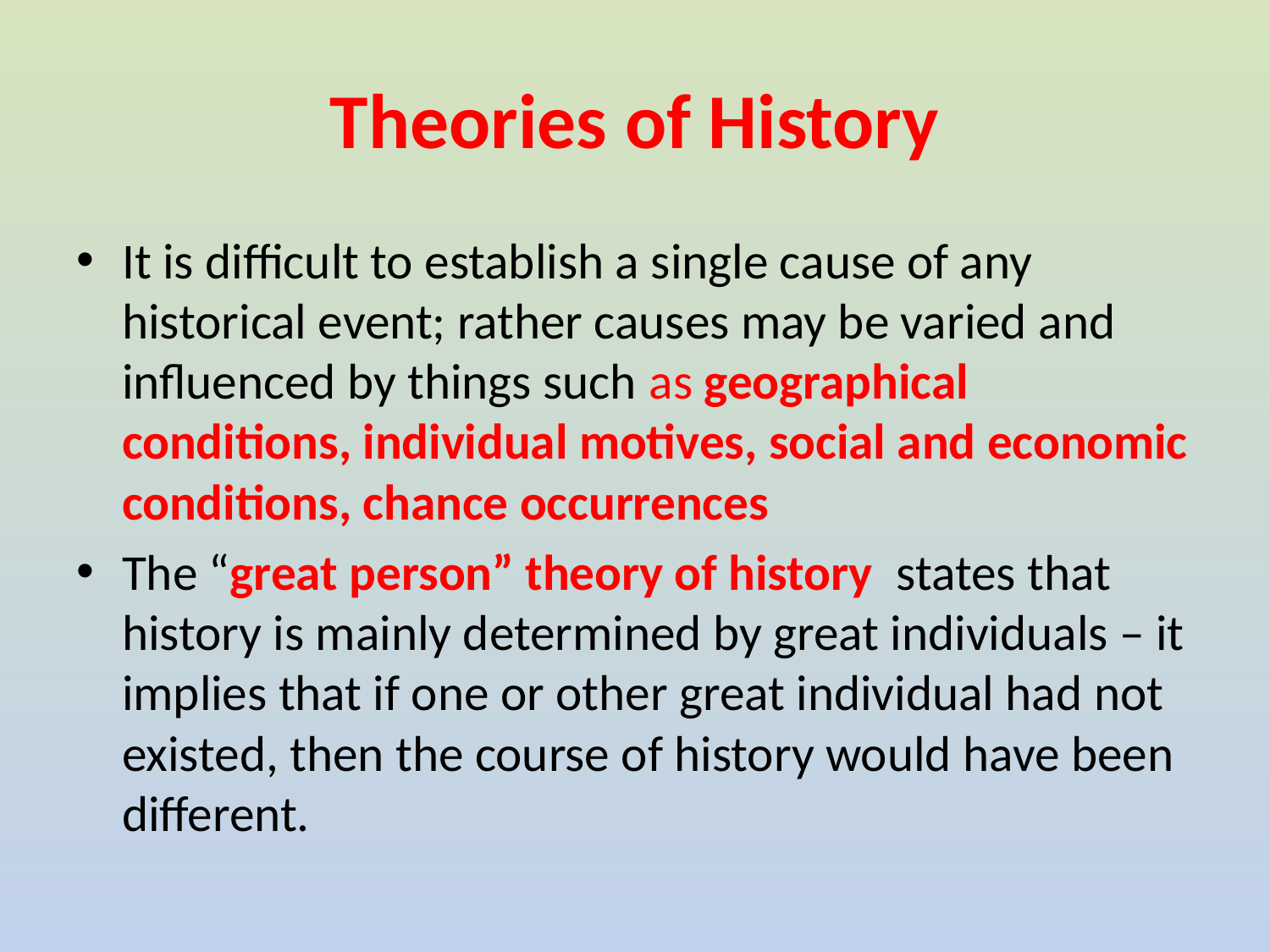

# Theories of History
It is difficult to establish a single cause of any historical event; rather causes may be varied and influenced by things such as geographical conditions, individual motives, social and economic conditions, chance occurrences
The “great person” theory of history  states that history is mainly determined by great individuals – it implies that if one or other great individual had not existed, then the course of history would have been different.